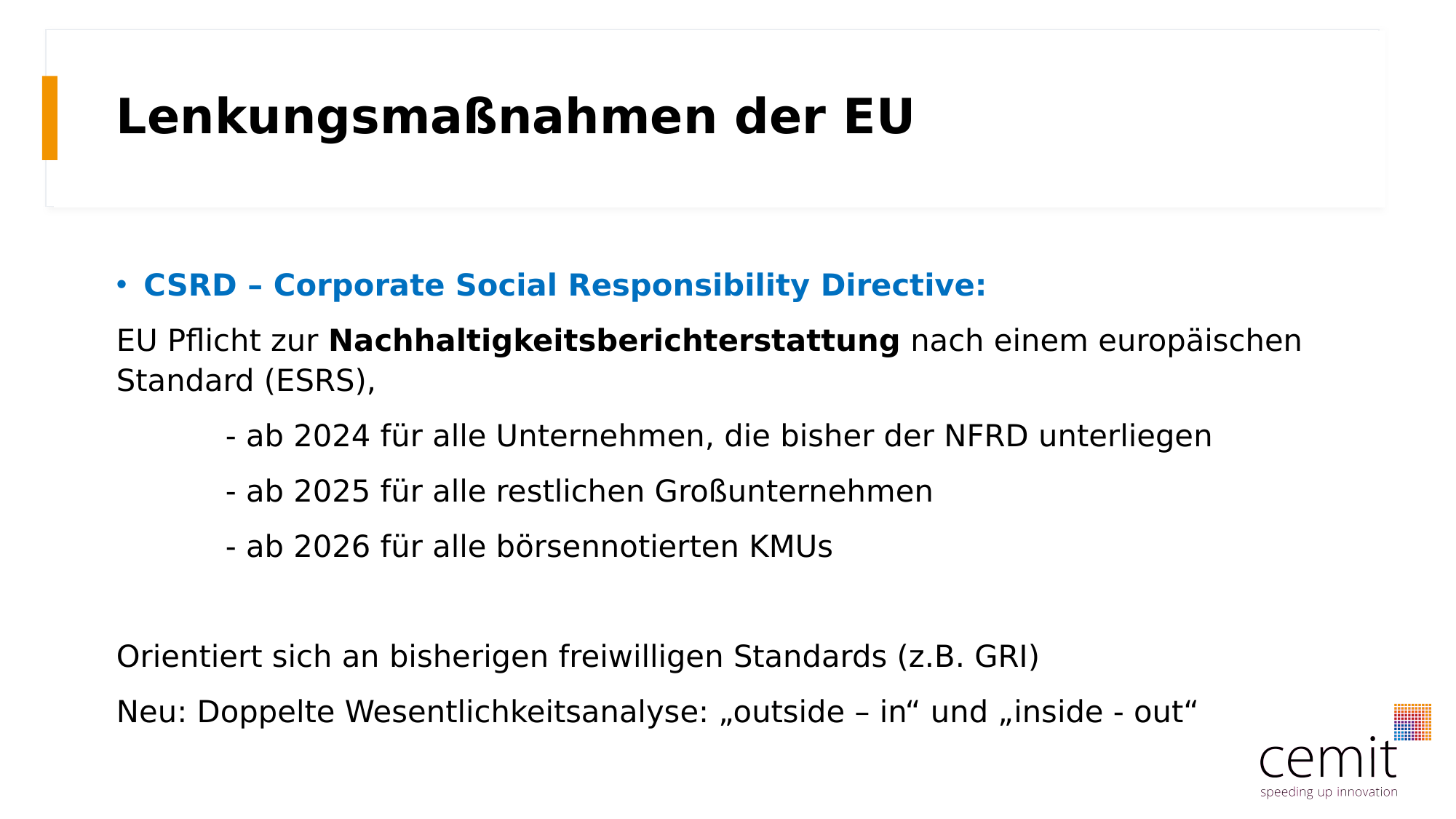

# Lenkungsmaßnahmen der EU
CSRD – Corporate Social Responsibility Directive:
EU Pflicht zur Nachhaltigkeitsberichterstattung nach einem europäischen Standard (ESRS),
	- ab 2024 für alle Unternehmen, die bisher der NFRD unterliegen
	- ab 2025 für alle restlichen Großunternehmen
	- ab 2026 für alle börsennotierten KMUs

Orientiert sich an bisherigen freiwilligen Standards (z.B. GRI)
Neu: Doppelte Wesentlichkeitsanalyse: „outside – in“ und „inside - out“